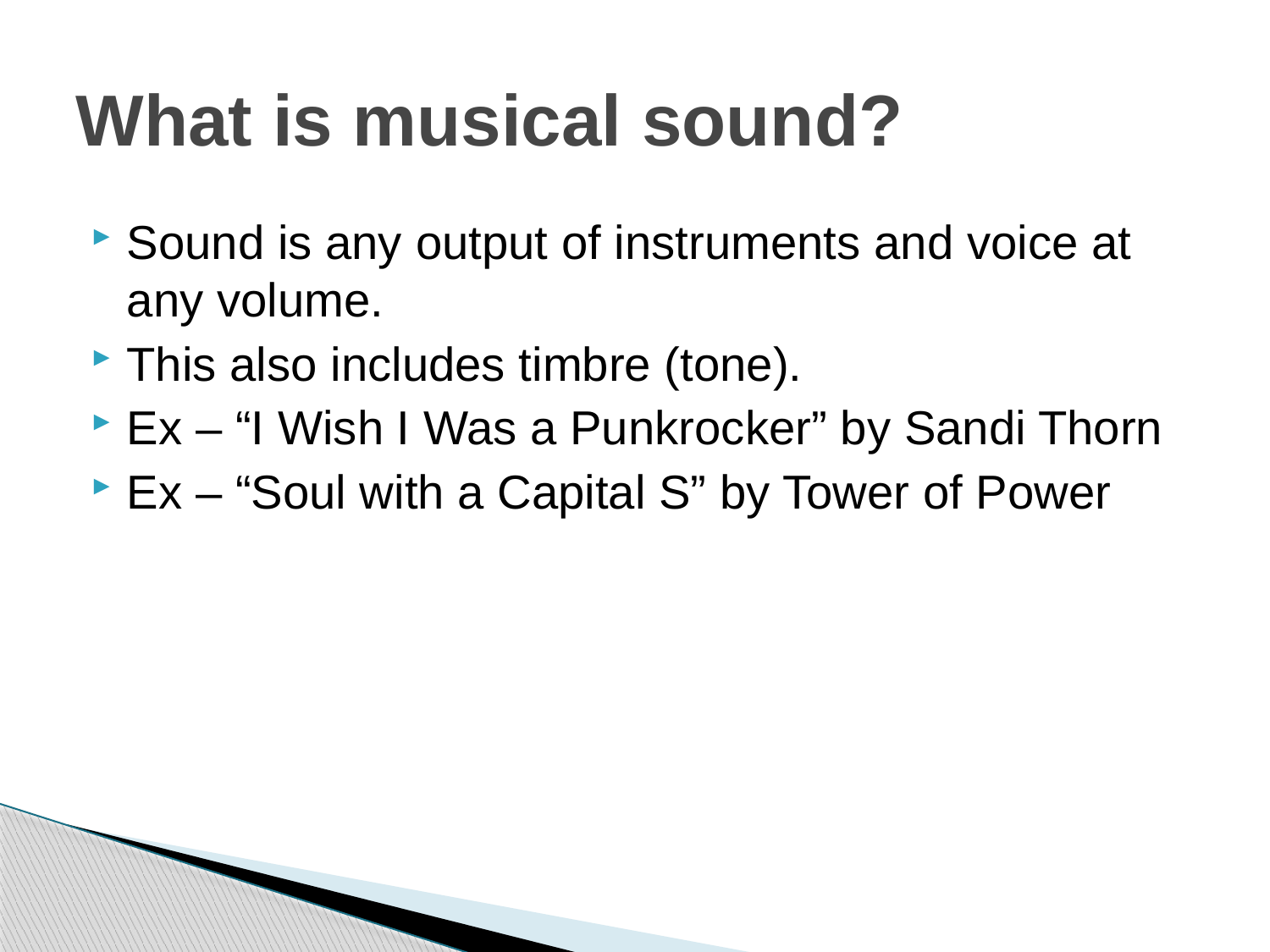

# What is musical sound?
Sound is any output of instruments and voice at any volume.
This also includes timbre (tone).
Ex – “I Wish I Was a Punkrocker” by Sandi Thorn
Ex – “Soul with a Capital S” by Tower of Power